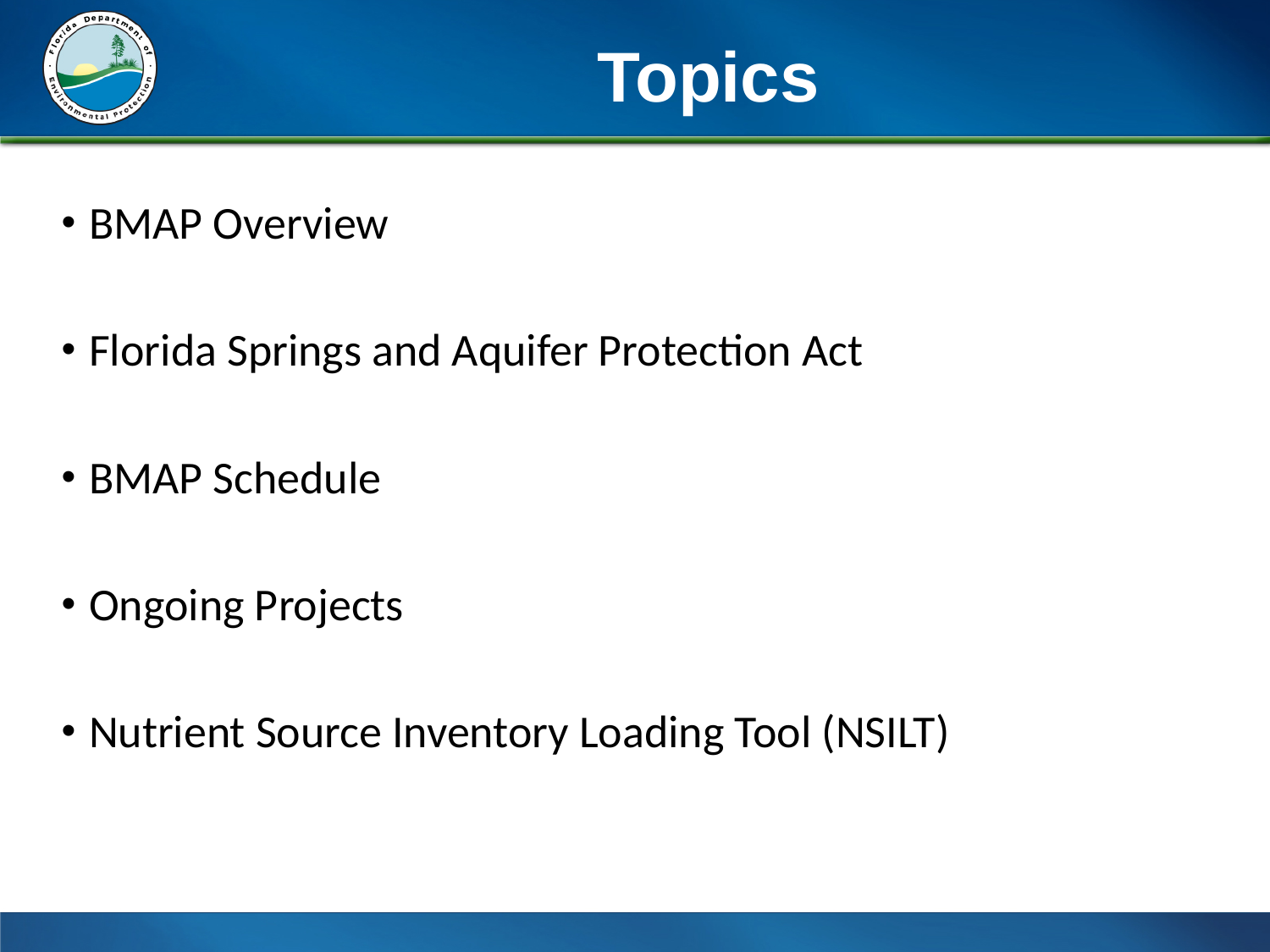

# Topics
BMAP Overview

Florida Springs and Aquifer Protection Act

BMAP Schedule

Ongoing Projects

Nutrient Source Inventory Loading Tool (NSILT)